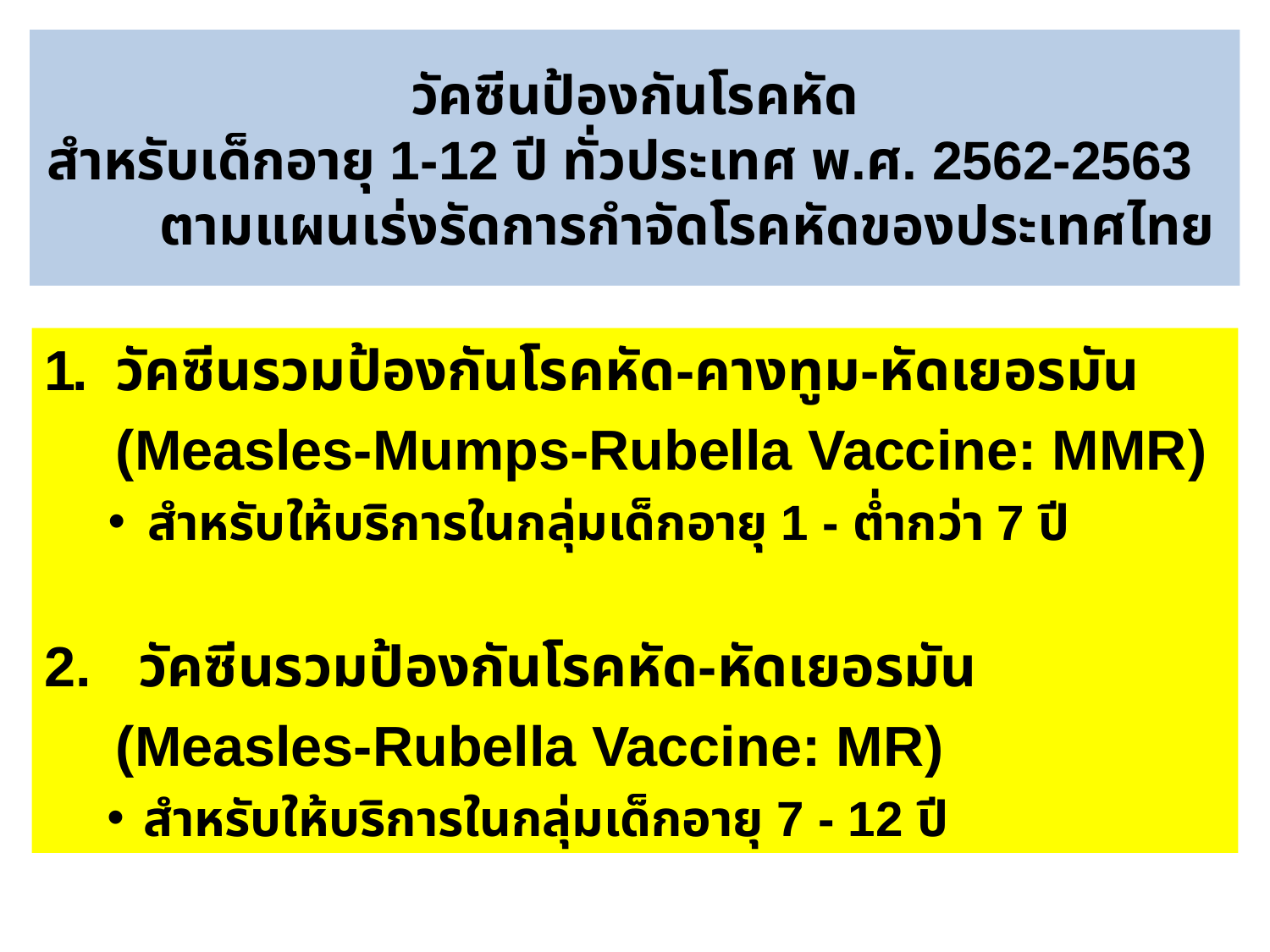

# วัคซีนป้องกันโรคหัด สำหรับเด็กอายุ 1-12 ปี ทั่วประเทศ พ.ศ. 2562-2563          ตามแผนเร่งรัดการกำจัดโรคหัดของประเทศไทย
วัคซีนรวมป้องกันโรคหัด-คางทูม-หัดเยอรมัน
	(Measles-Mumps-Rubella Vaccine: MMR)
สำหรับให้บริการในกลุ่มเด็กอายุ 1 - ต่ำกว่า 7 ปี

2.   วัคซีนรวมป้องกันโรคหัด-หัดเยอรมัน
	(Measles-Rubella Vaccine: MR)
สำหรับให้บริการในกลุ่มเด็กอายุ 7 - 12 ปี